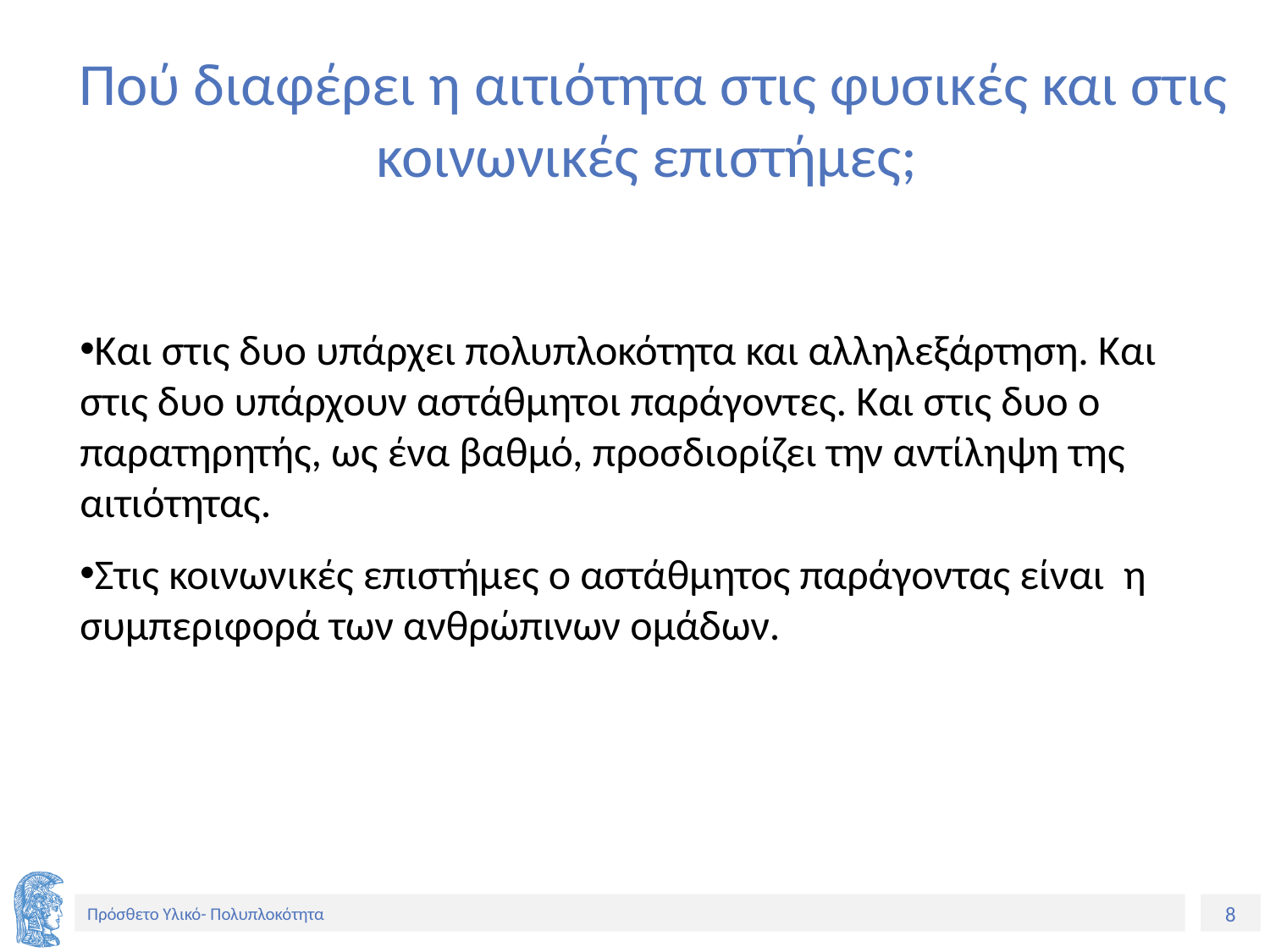

# Πού διαφέρει η αιτιότητα στις φυσικές και στις κοινωνικές επιστήμες;
Και στις δυο υπάρχει πολυπλοκότητα και αλληλεξάρτηση. Και στις δυο υπάρχουν αστάθμητοι παράγοντες. Και στις δυο ο παρατηρητής, ως ένα βαθμό, προσδιορίζει την αντίληψη της αιτιότητας.
Στις κοινωνικές επιστήμες ο αστάθμητος παράγοντας είναι  η συμπεριφορά των ανθρώπινων ομάδων.